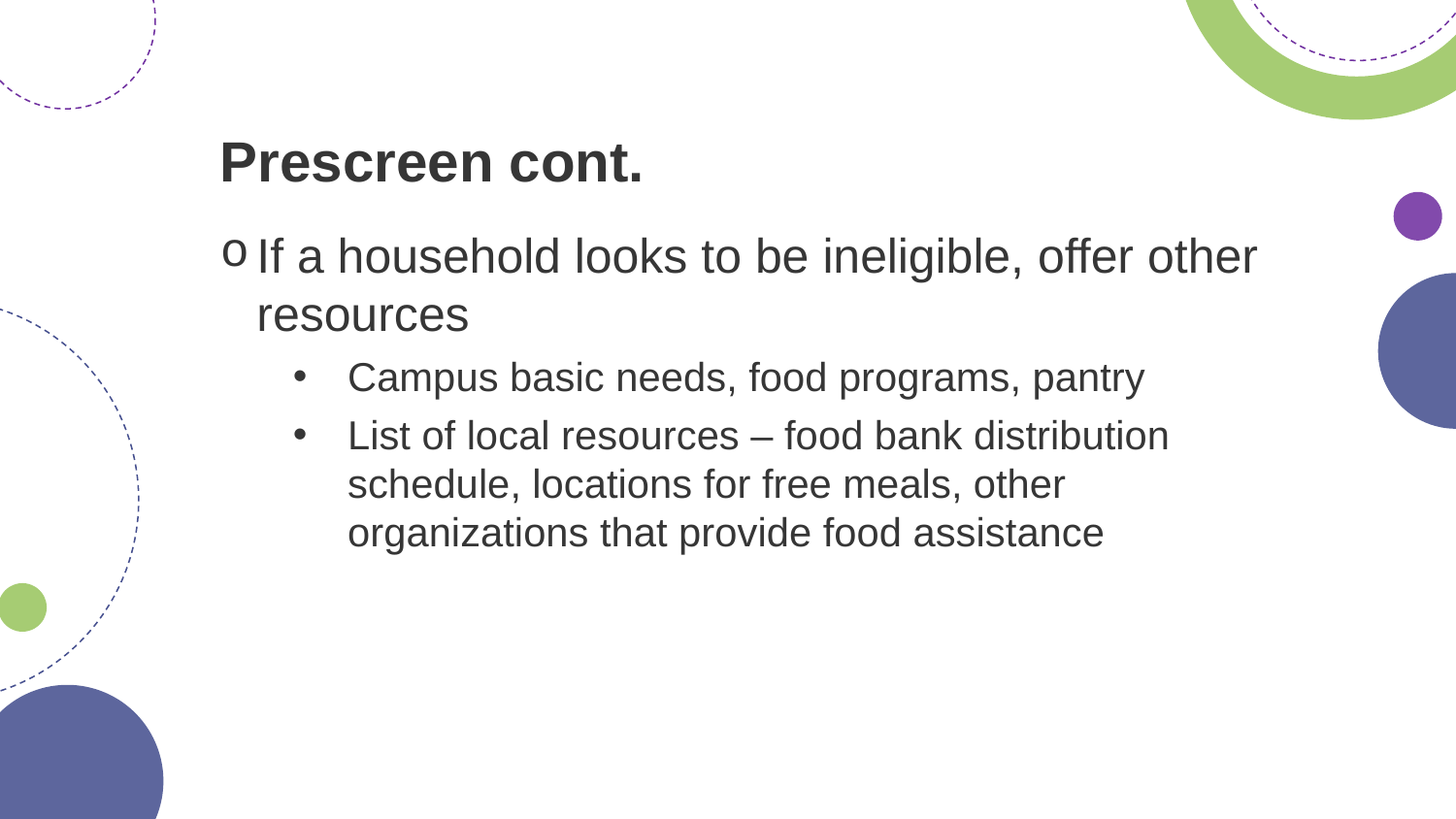

# Prescreen cont.
If a household looks to be ineligible, offer other resources
Campus basic needs, food programs, pantry
List of local resources – food bank distribution schedule, locations for free meals, other organizations that provide food assistance